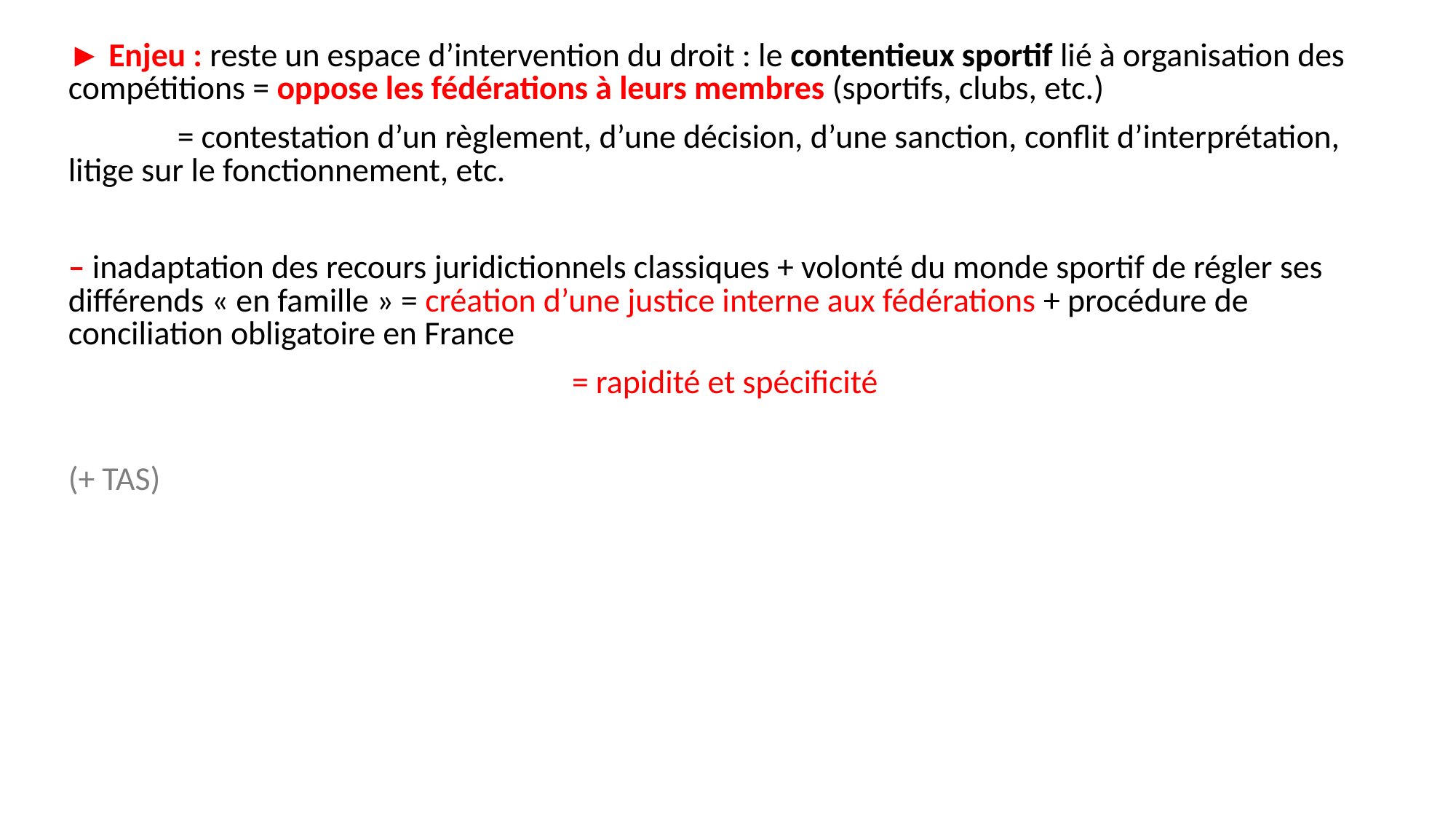

► Enjeu : reste un espace d’intervention du droit : le contentieux sportif lié à organisation des compétitions = oppose les fédérations à leurs membres (sportifs, clubs, etc.)
	= contestation d’un règlement, d’une décision, d’une sanction, conflit d’interprétation, 	litige sur le fonctionnement, etc.

– inadaptation des recours juridictionnels classiques + volonté du monde sportif de régler ses différends « en famille » = création d’une justice interne aux fédérations + procédure de conciliation obligatoire en France
= rapidité et spécificité

(+ TAS)